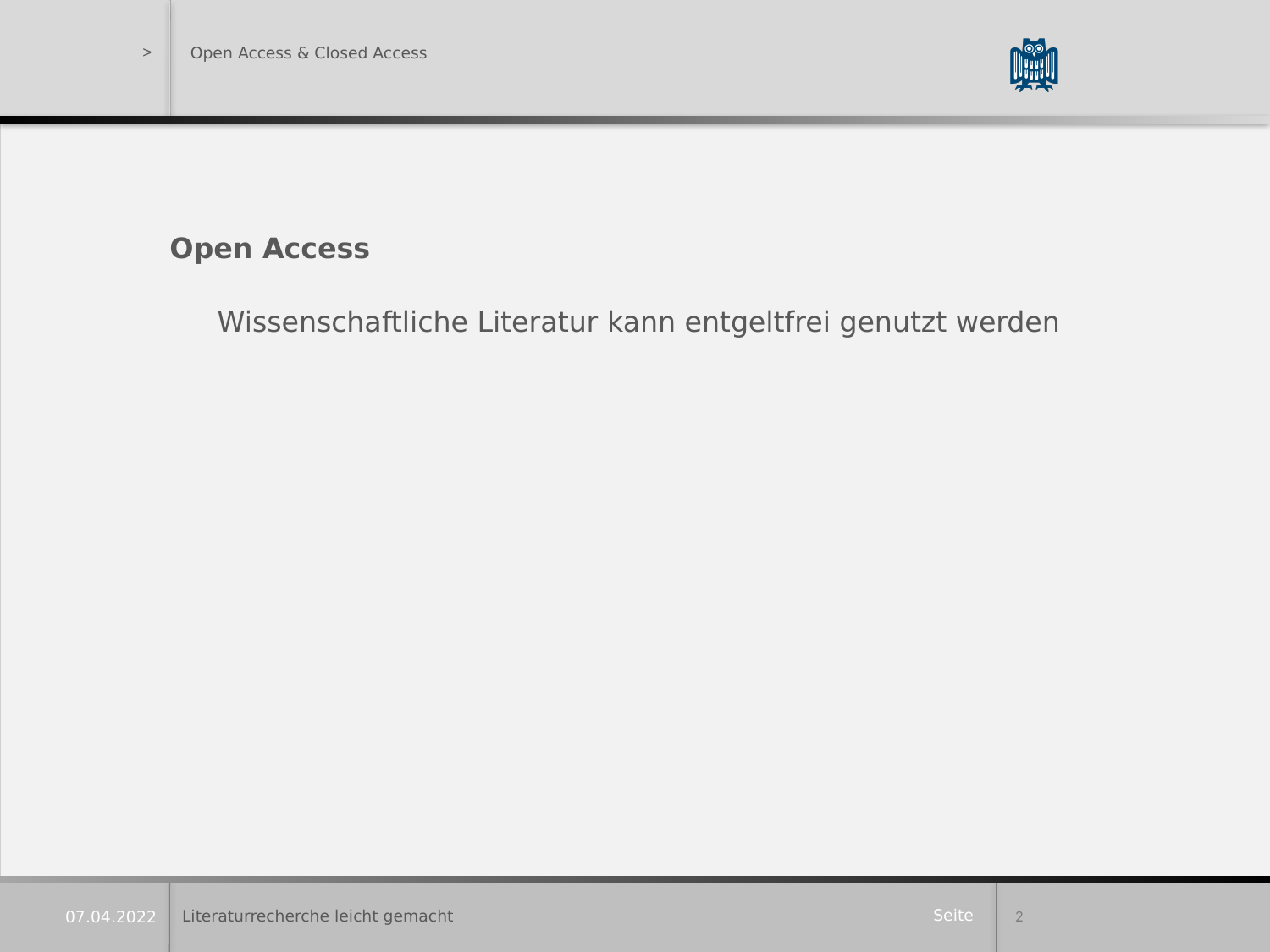

Open Access & Closed Access

Open Access
Wissenschaftliche Literatur kann entgeltfrei genutzt werden

Literaturrecherche leicht gemacht
2
07.04.2022